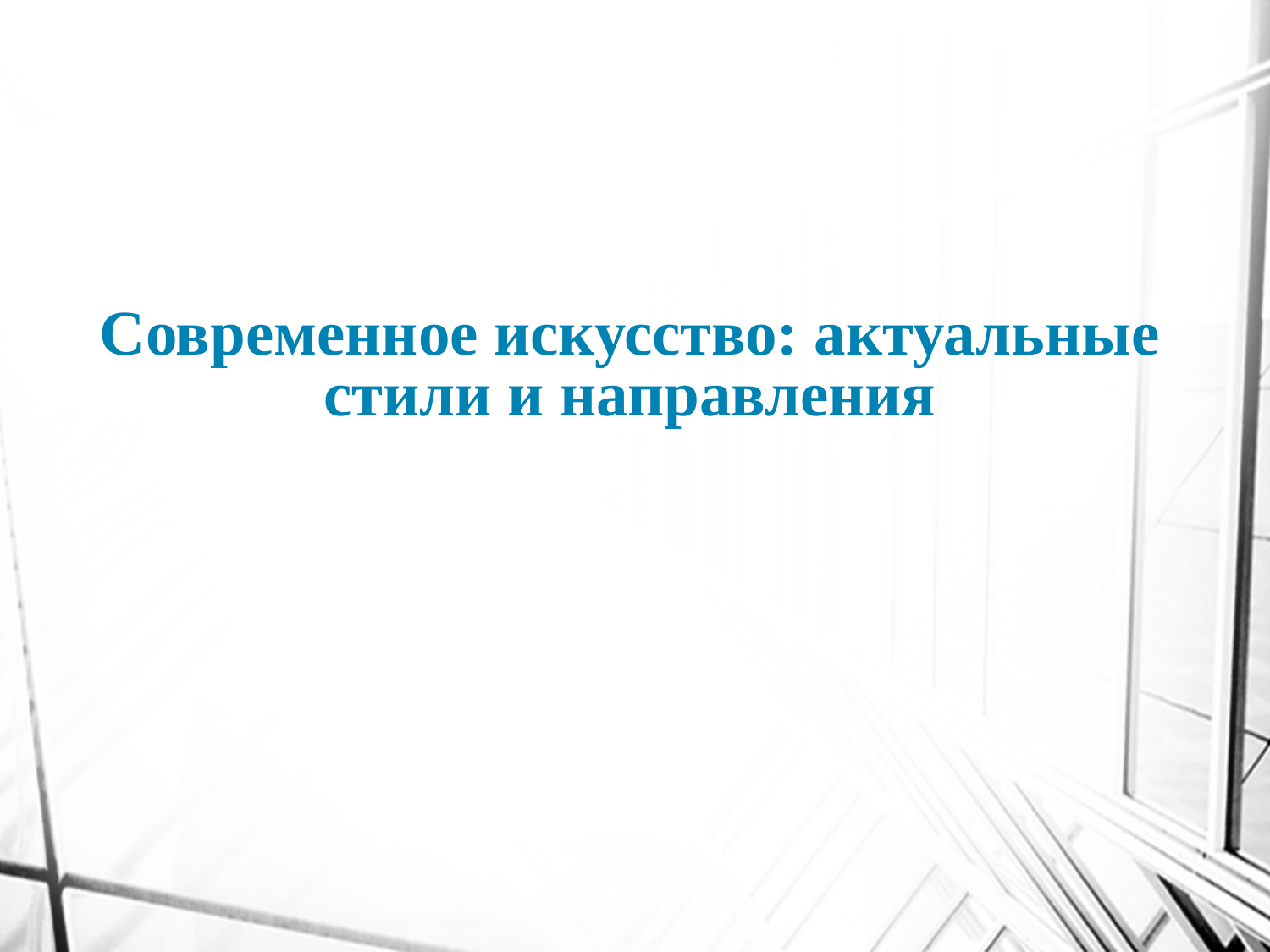

# Современное искусство: актуальные стили и направления